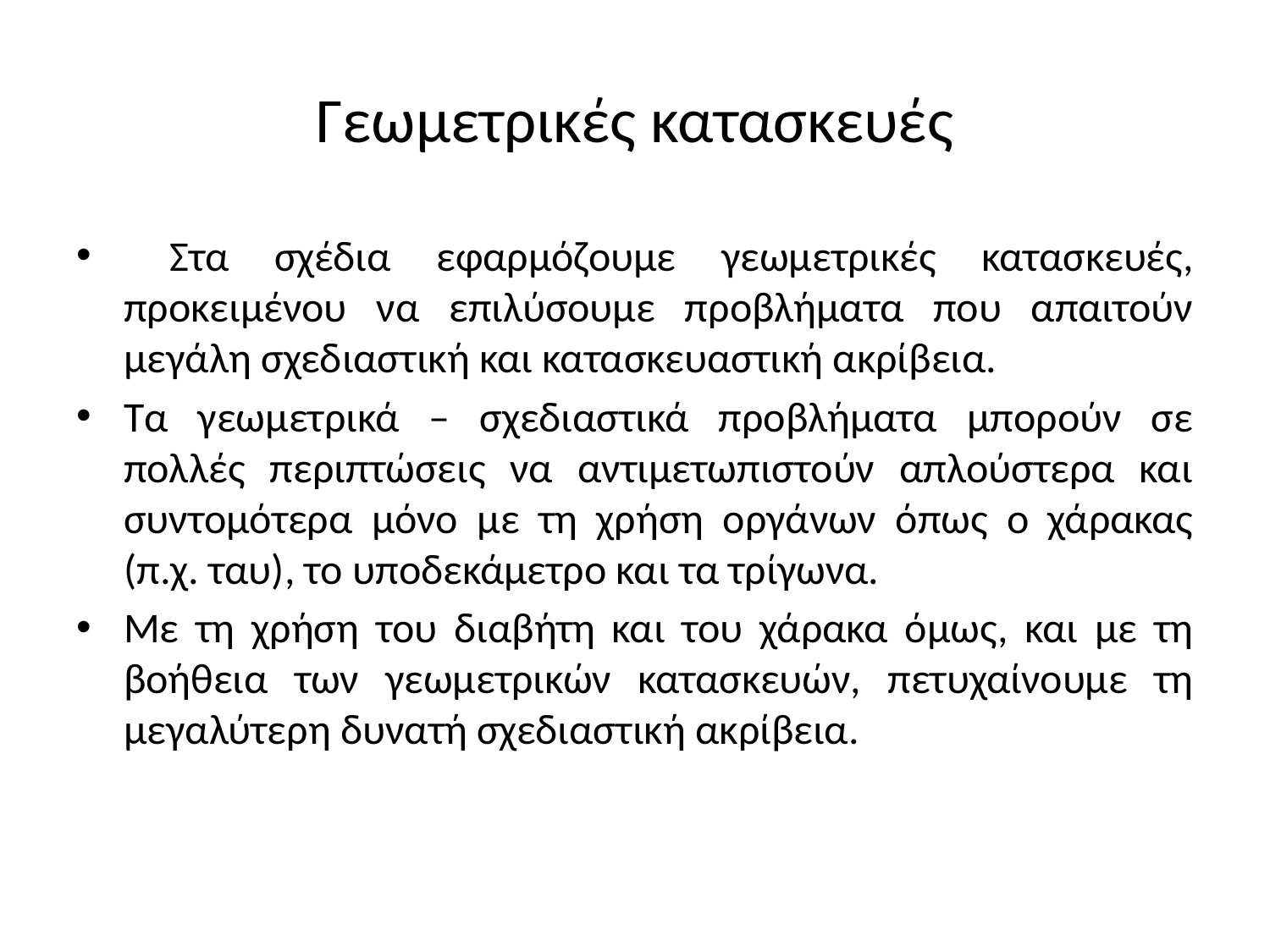

# Γεωμετρικές κατασκευές
 Στα σχέδια εφαρμόζουμε γεωμετρικές κατασκευές, προκειμένου να επιλύσουμε προβλήματα που απαιτούν μεγάλη σχεδιαστική και κατασκευαστική ακρίβεια.
Τα γεωμετρικά – σχεδιαστικά προβλήματα μπορούν σε πολλές περιπτώσεις να αντιμετωπιστούν απλούστερα και συντομότερα μόνο με τη χρήση οργάνων όπως ο χάρακας (π.χ. ταυ), το υποδεκάμετρο και τα τρίγωνα.
Με τη χρήση του διαβήτη και του χάρακα όμως, και με τη βοήθεια των γεωμετρικών κατασκευών, πετυχαίνουμε τη μεγαλύτερη δυνατή σχεδιαστική ακρίβεια.